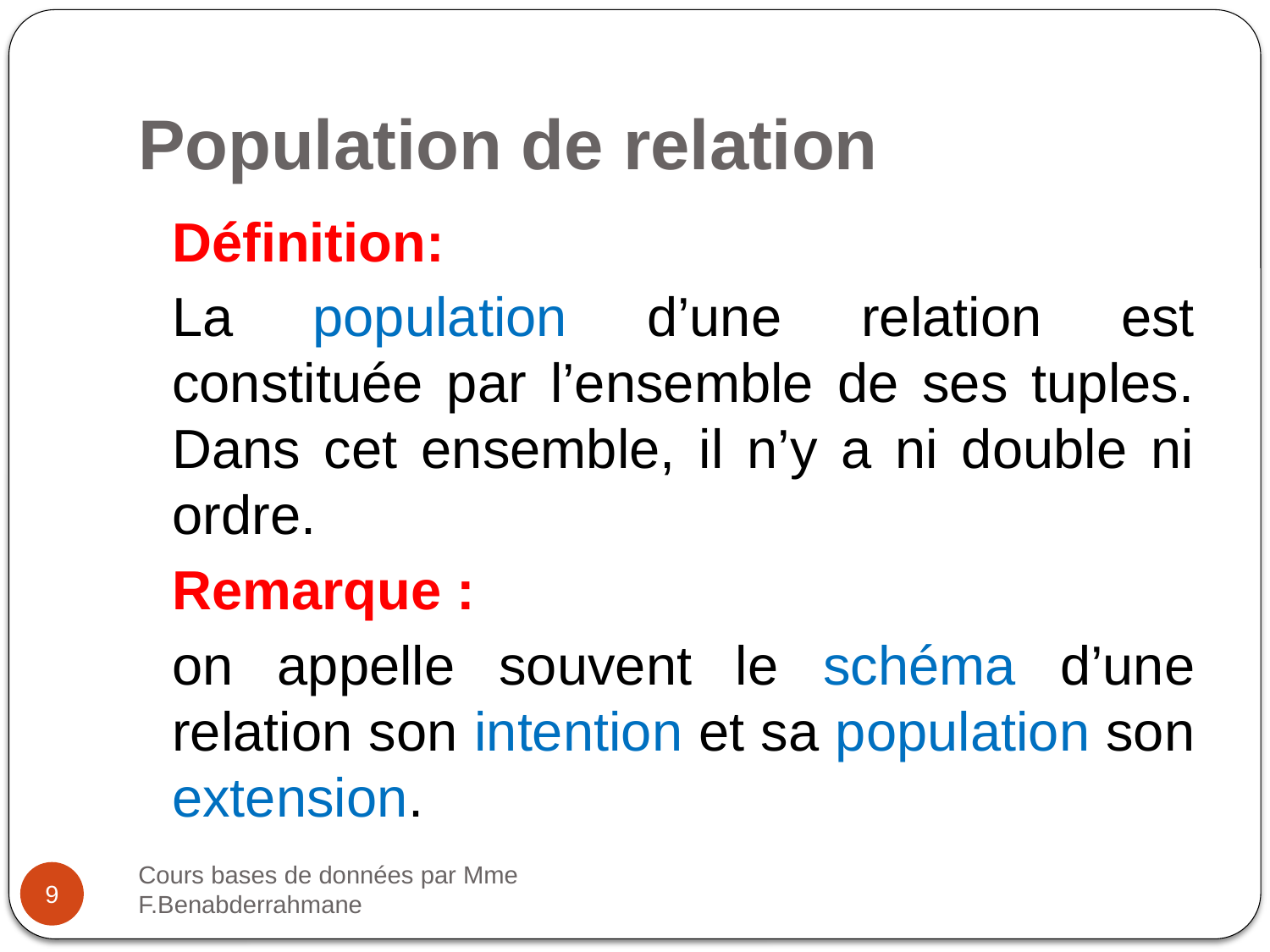

# Population de relation
Définition:
La population d’une relation est constituée par l’ensemble de ses tuples. Dans cet ensemble, il n’y a ni double ni ordre.
Remarque :
on appelle souvent le schéma d’une relation son intention et sa population son extension.

Cours bases de données par Mme F.Benabderrahmane
9